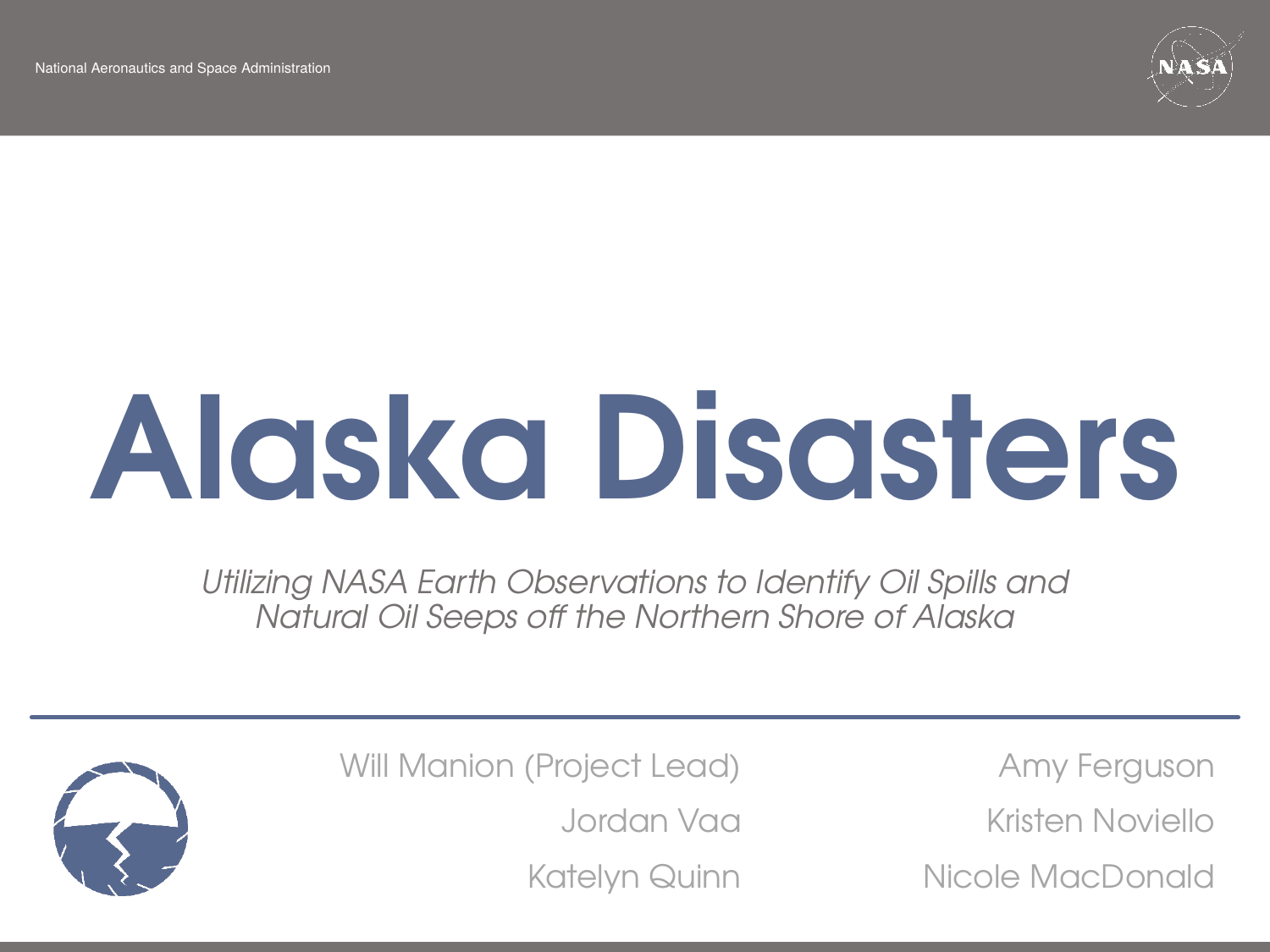

Alaska Disasters
Utilizing NASA Earth Observations to Identify Oil Spills and Natural Oil Seeps off the Northern Shore of Alaska
Will Manion (Project Lead)
Amy Ferguson
Jordan Vaa
Kristen Noviello
Katelyn Quinn
Nicole MacDonald